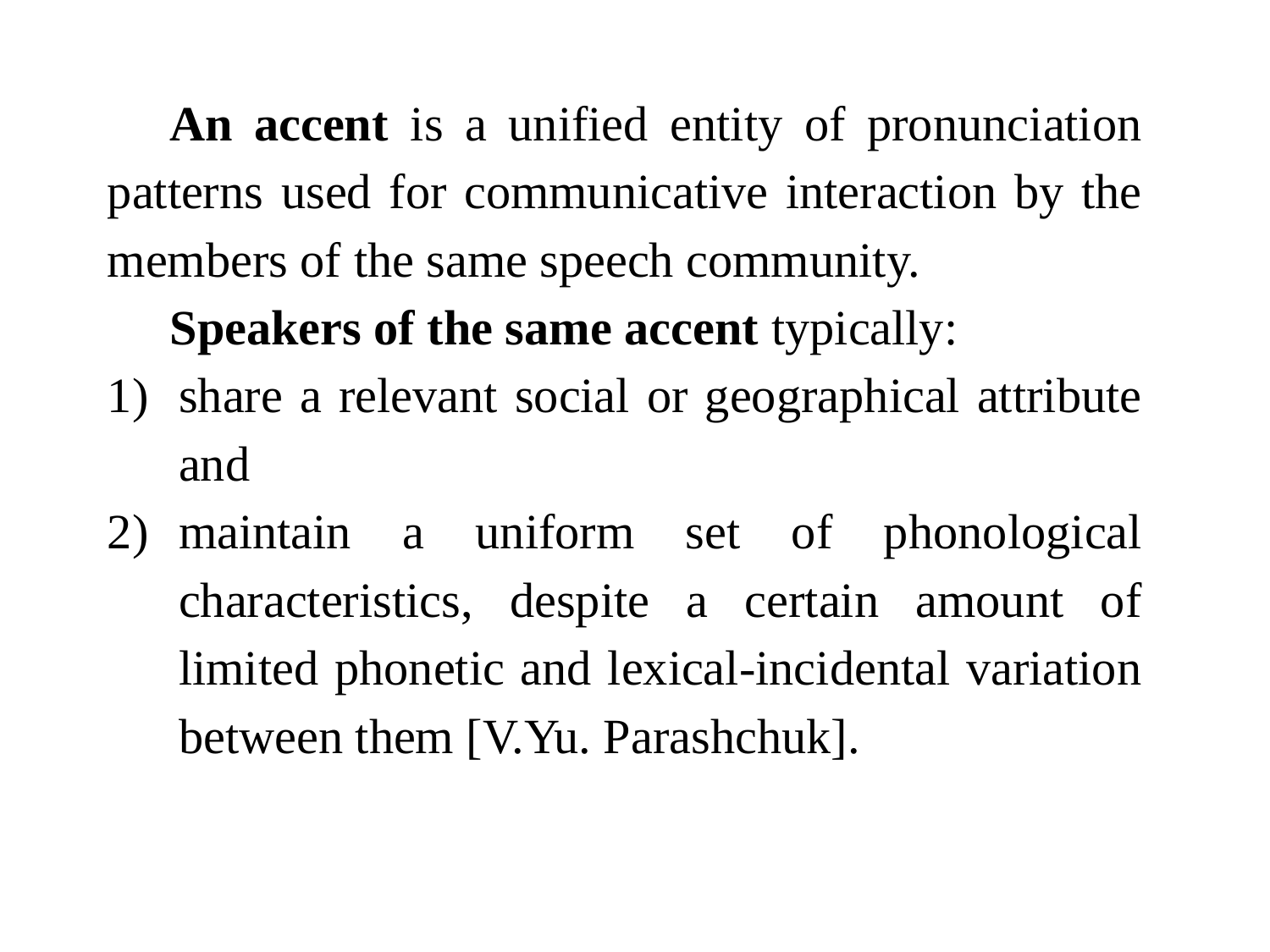

An accent is a unified entity of pronunciation patterns used for communicative interaction by the members of the same speech community.
Speakers of the same accent typically:
share a relevant social or geographical attribute and
maintain a uniform set of phonological characteristics, despite a certain amount of limited phonetic and lexical-incidental variation between them [V.Yu. Parashchuk].